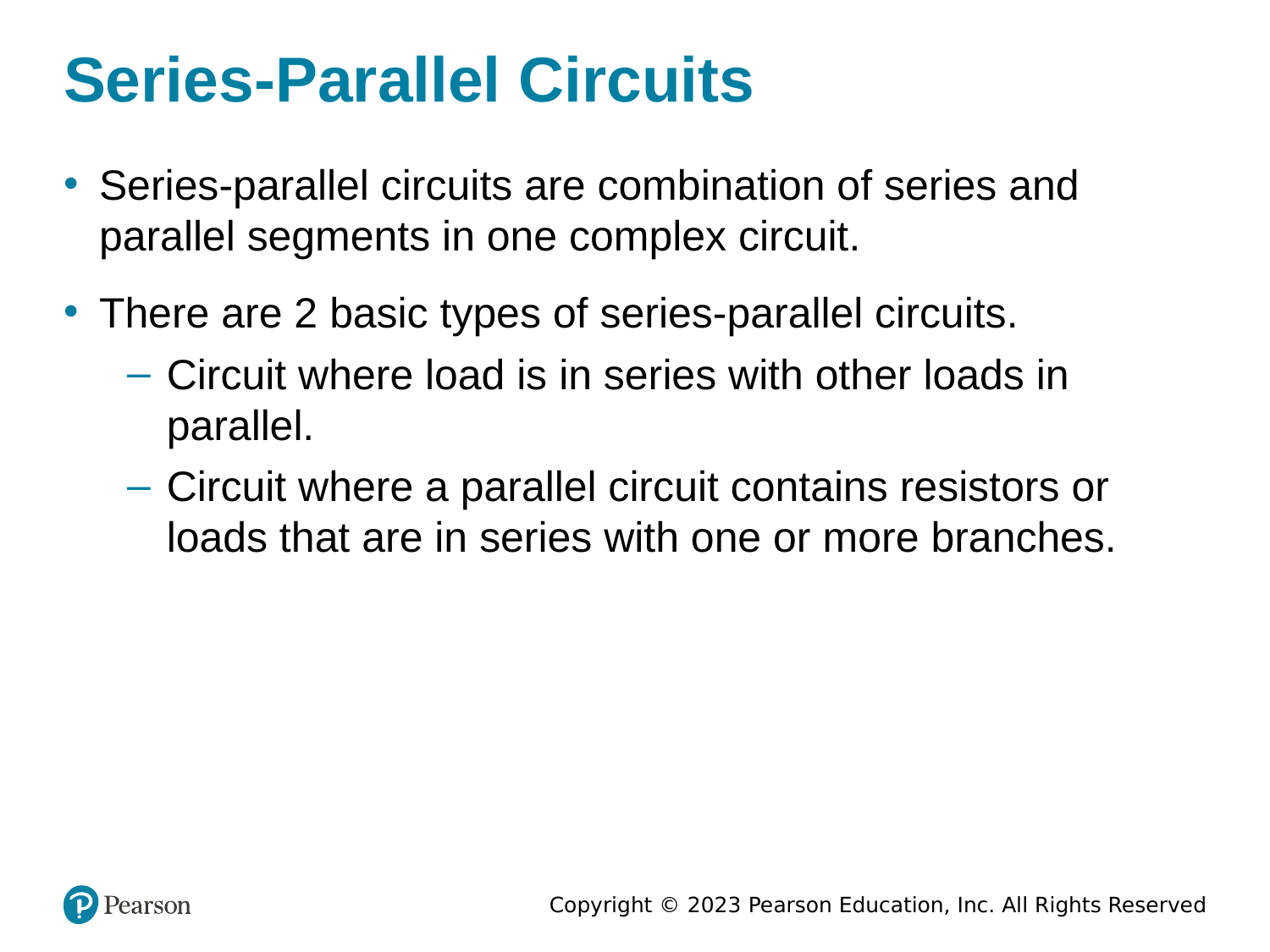

# Series-Parallel Circuits
Series-parallel circuits are combination of series and parallel segments in one complex circuit.
There are 2 basic types of series-parallel circuits.
Circuit where load is in series with other loads in parallel.
Circuit where a parallel circuit contains resistors or loads that are in series with one or more branches.